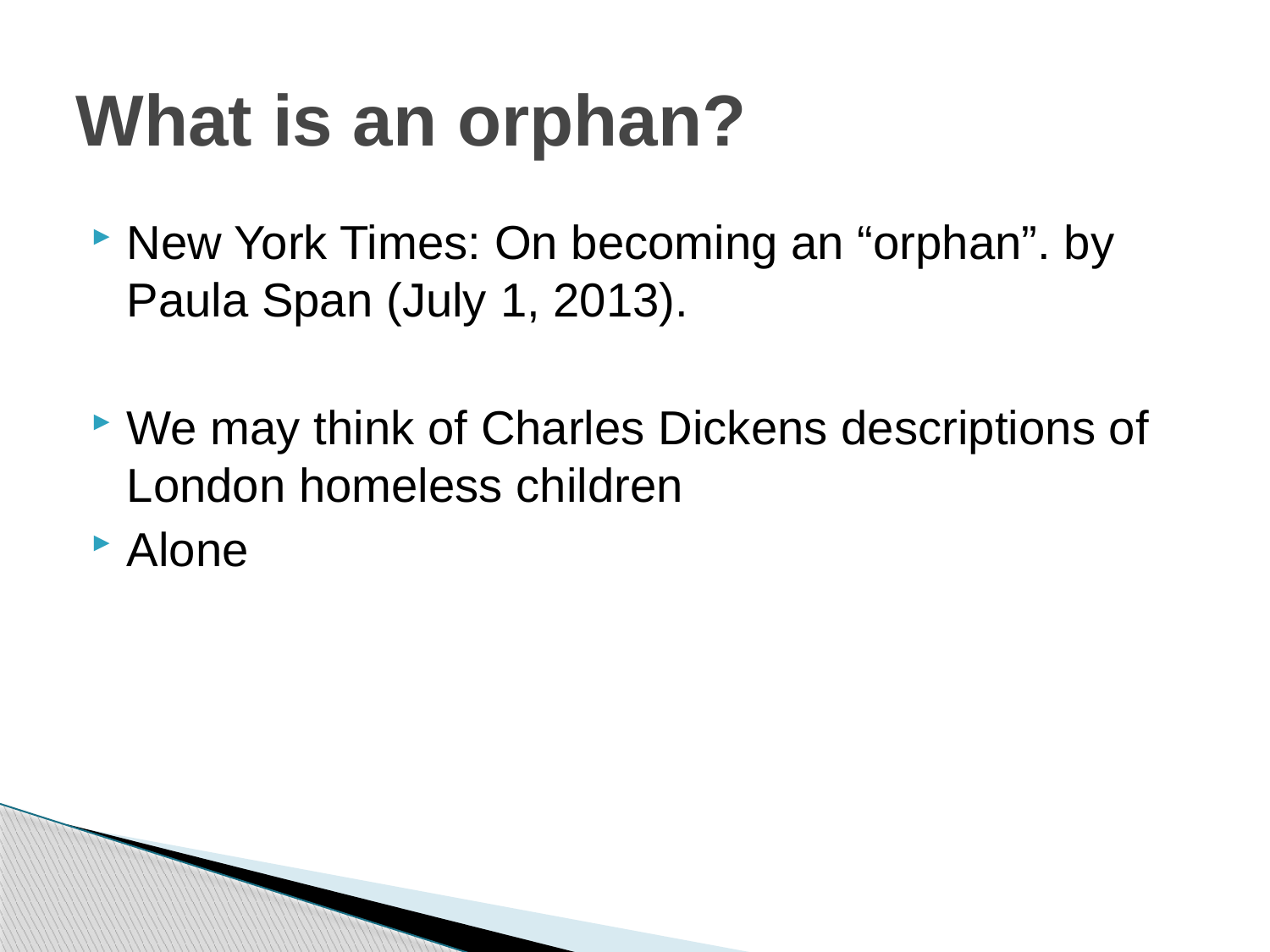

# What is an orphan?
New York Times: On becoming an “orphan”. by Paula Span (July 1, 2013).

We may think of Charles Dickens descriptions of London homeless children
Alone